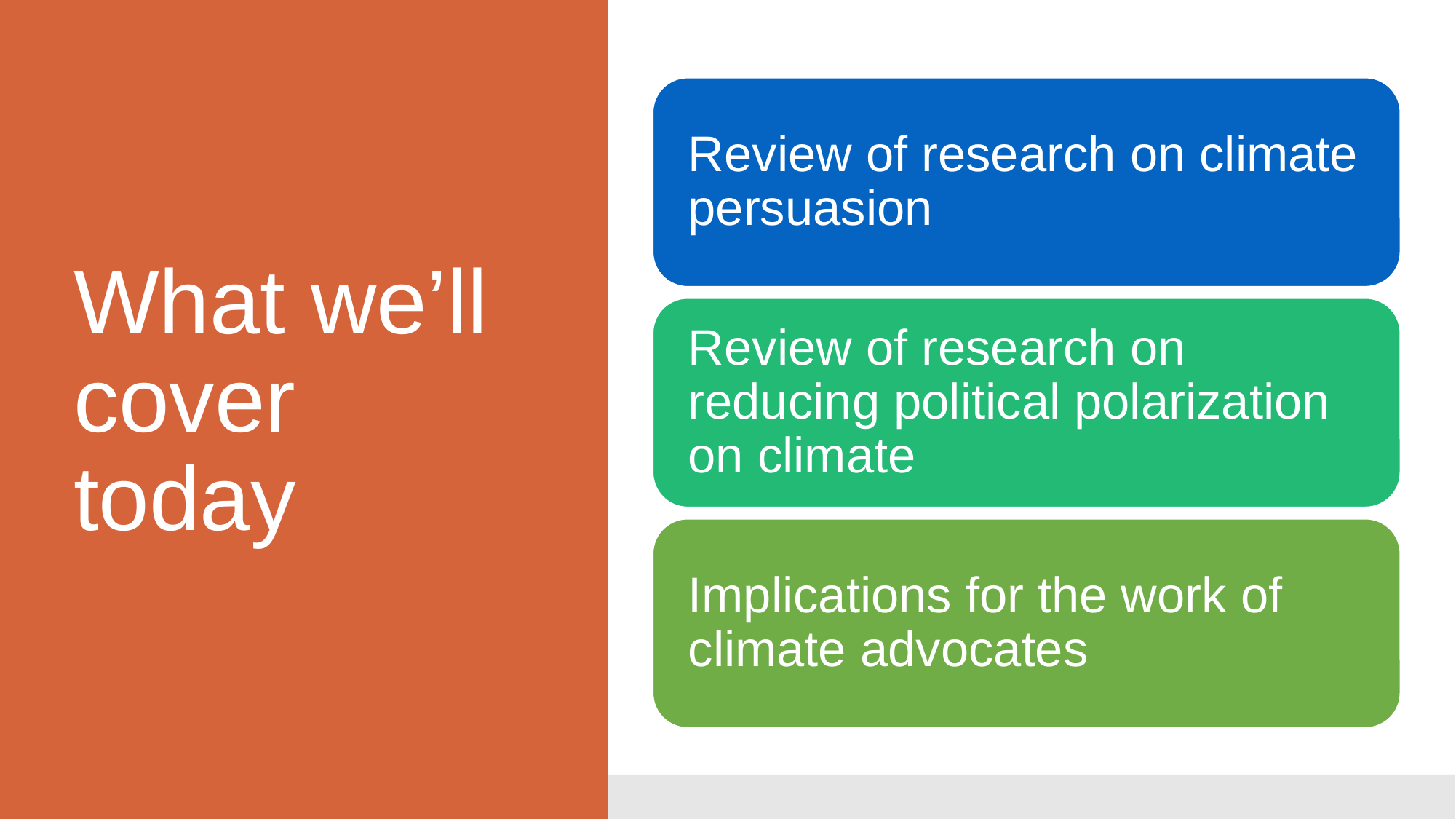

# What we’ll cover today
Review of research on climate persuasion
Review of research on reducing political polarization on climate
Implications for the work of climate advocates